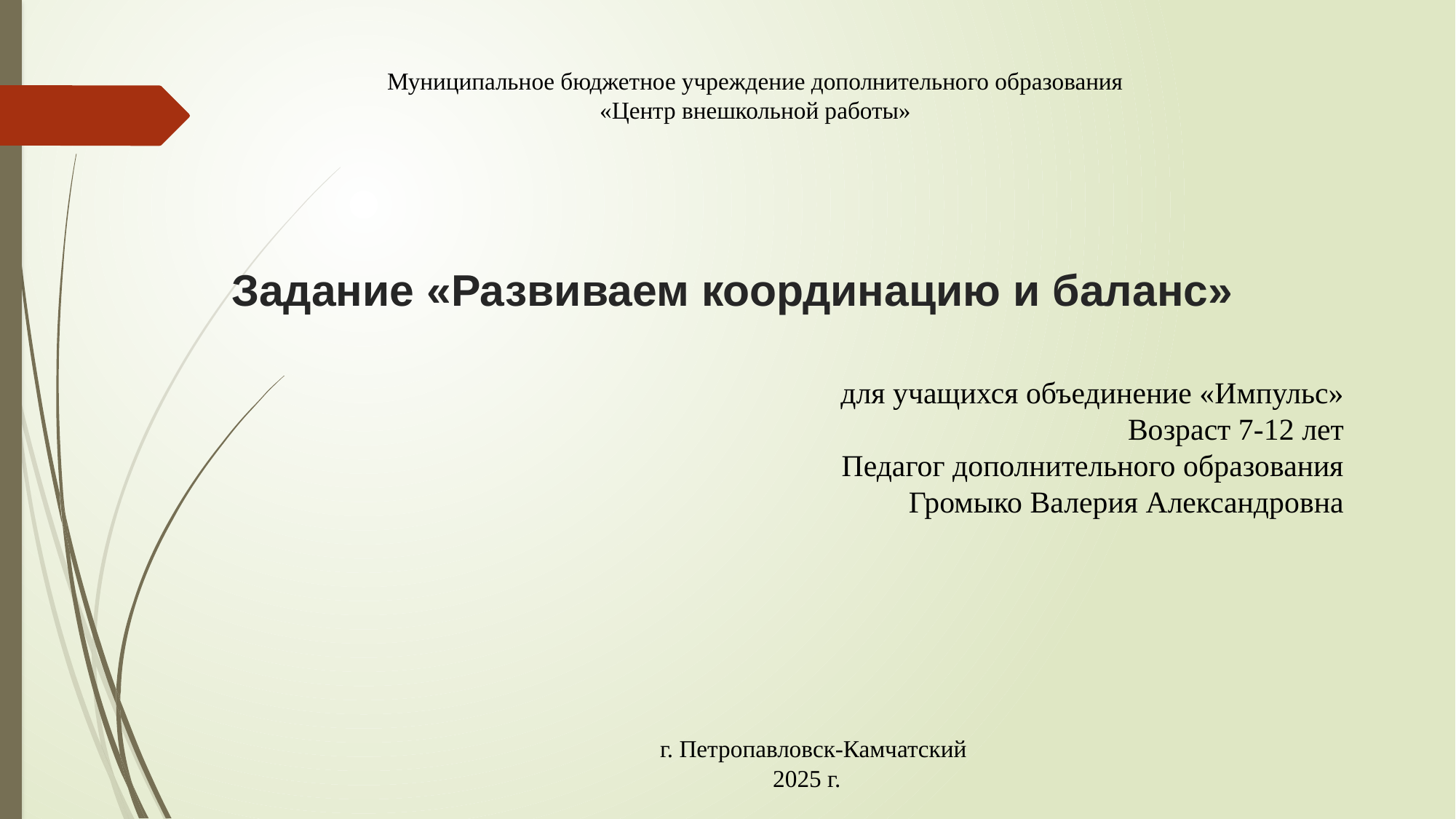

Муниципальное бюджетное учреждение дополнительного образования
«Центр внешкольной работы»

# Задание «Развиваем координацию и баланс»
для учащихся объединение «Импульс»
Возраст 7-12 лет
Педагог дополнительного образования
Громыко Валерия Александровна

 г. Петропавловск-Камчатский
2025 г.